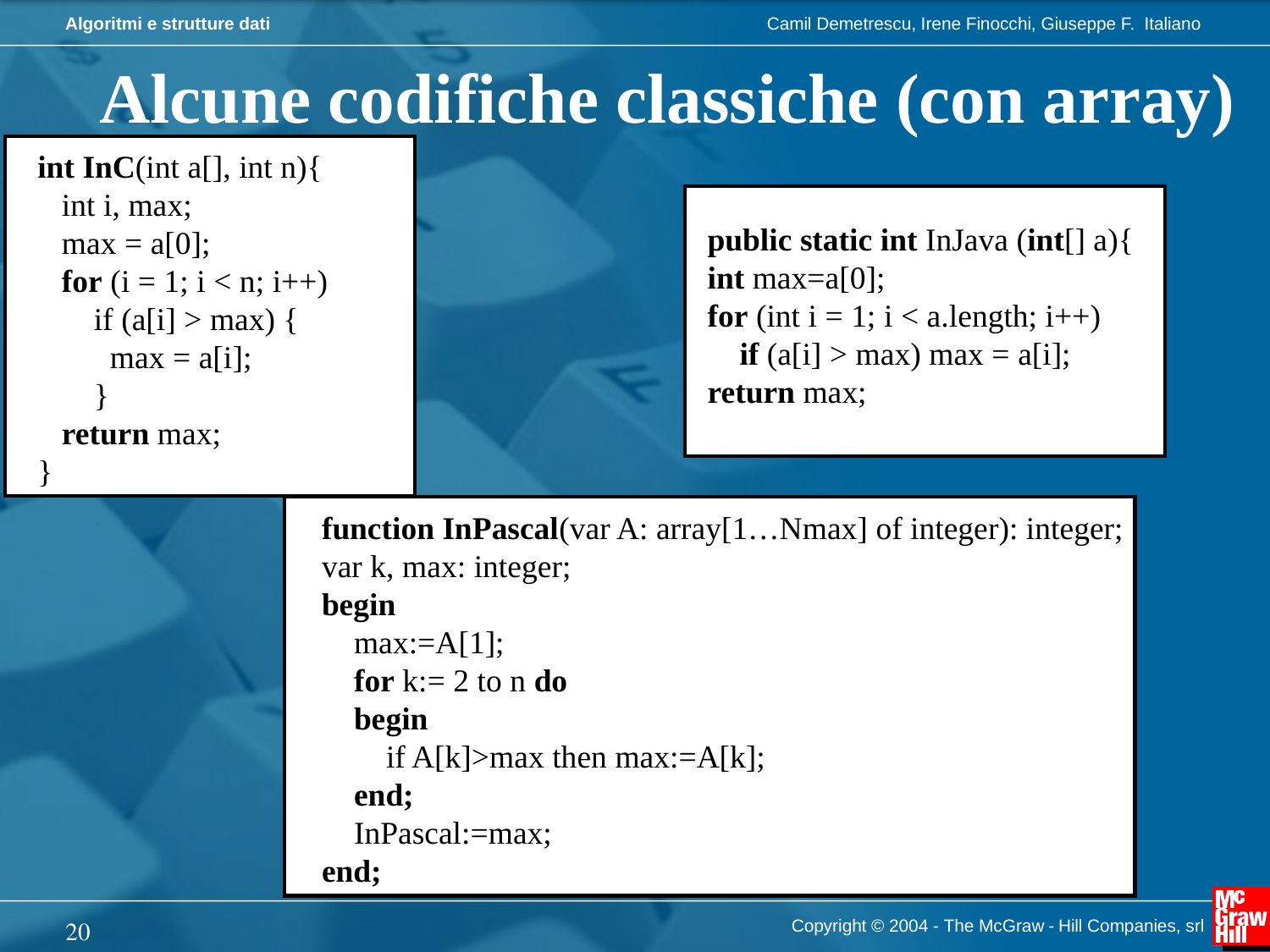

Alcune codifiche classiche (con array)

int InC(int a[], int n){
   int i, max;
   max = a[0];
   for (i = 1; i < n; i++)
       if (a[i] > max) {
         max = a[i];
       }
   return max;
}

public static int InJava (int[] a){
int max=a[0];
for (int i = 1; i < a.length; i++)
    if (a[i] > max) max = a[i];
return max;

function InPascal(var A: array[1…Nmax] of integer): integer;
var k, max: integer;
begin
    max:=A[1];
    for k:= 2 to n do
    begin
        if A[k]>max then max:=A[k];
    end;
    InPascal:=max;
end;
Copyright © 2004 - The McGraw - Hill Companies, srl
20